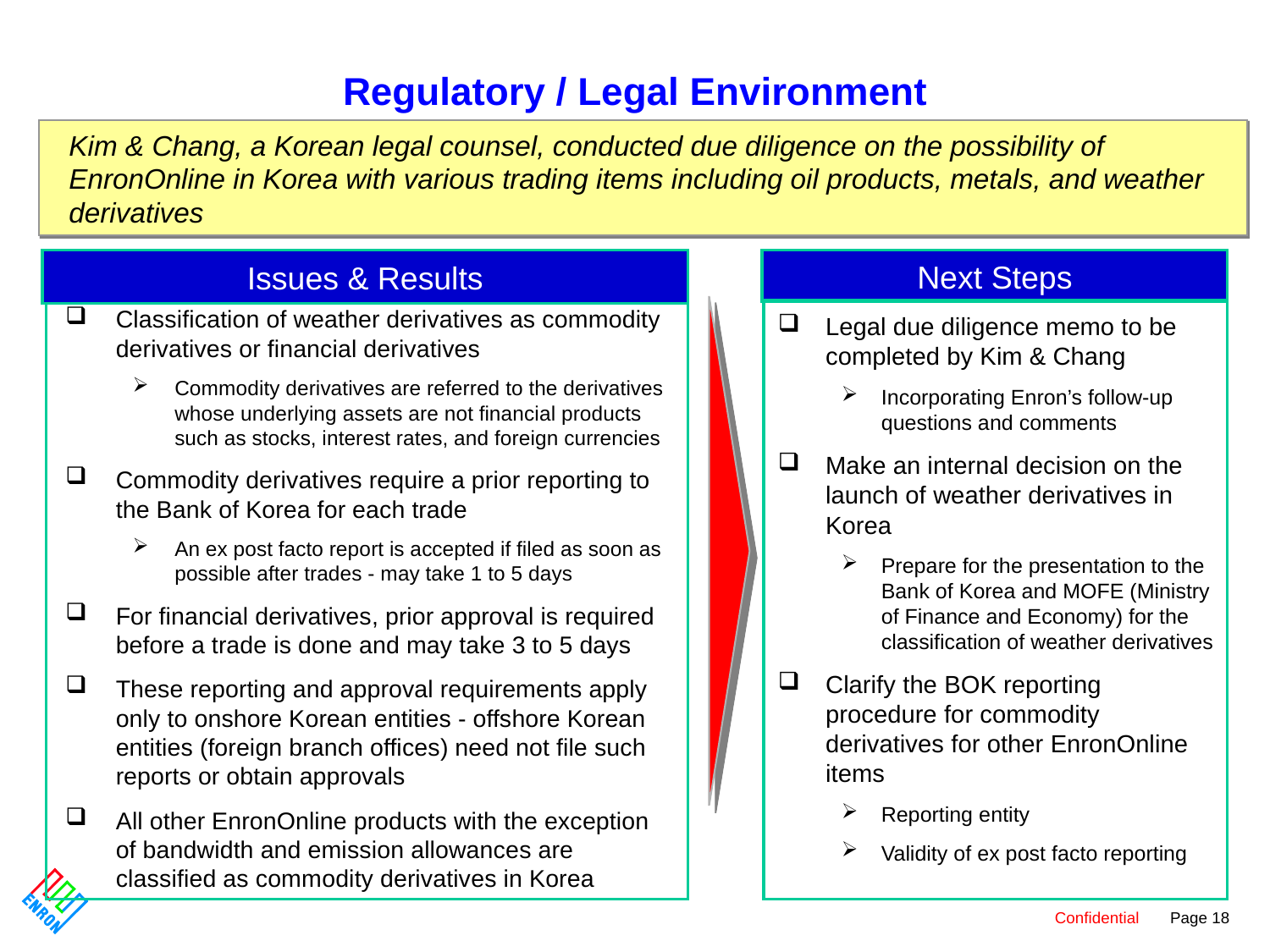

# Regulatory / Legal Environment

Kim & Chang, a Korean legal counsel, conducted due diligence on the possibility of EnronOnline in Korea with various trading items including oil products, metals, and weather derivatives
Issues & Results
Next Steps
Classification of weather derivatives as commodity derivatives or financial derivatives
Commodity derivatives are referred to the derivatives whose underlying assets are not financial products such as stocks, interest rates, and foreign currencies
Commodity derivatives require a prior reporting to the Bank of Korea for each trade
An ex post facto report is accepted if filed as soon as possible after trades - may take 1 to 5 days
For financial derivatives, prior approval is required before a trade is done and may take 3 to 5 days
These reporting and approval requirements apply only to onshore Korean entities - offshore Korean entities (foreign branch offices) need not file such reports or obtain approvals
All other EnronOnline products with the exception of bandwidth and emission allowances are classified as commodity derivatives in Korea

Legal due diligence memo to be completed by Kim & Chang
Incorporating Enron’s follow-up questions and comments
Make an internal decision on the launch of weather derivatives in Korea
Prepare for the presentation to the Bank of Korea and MOFE (Ministry of Finance and Economy) for the classification of weather derivatives
Clarify the BOK reporting procedure for commodity derivatives for other EnronOnline items
Reporting entity
Validity of ex post facto reporting